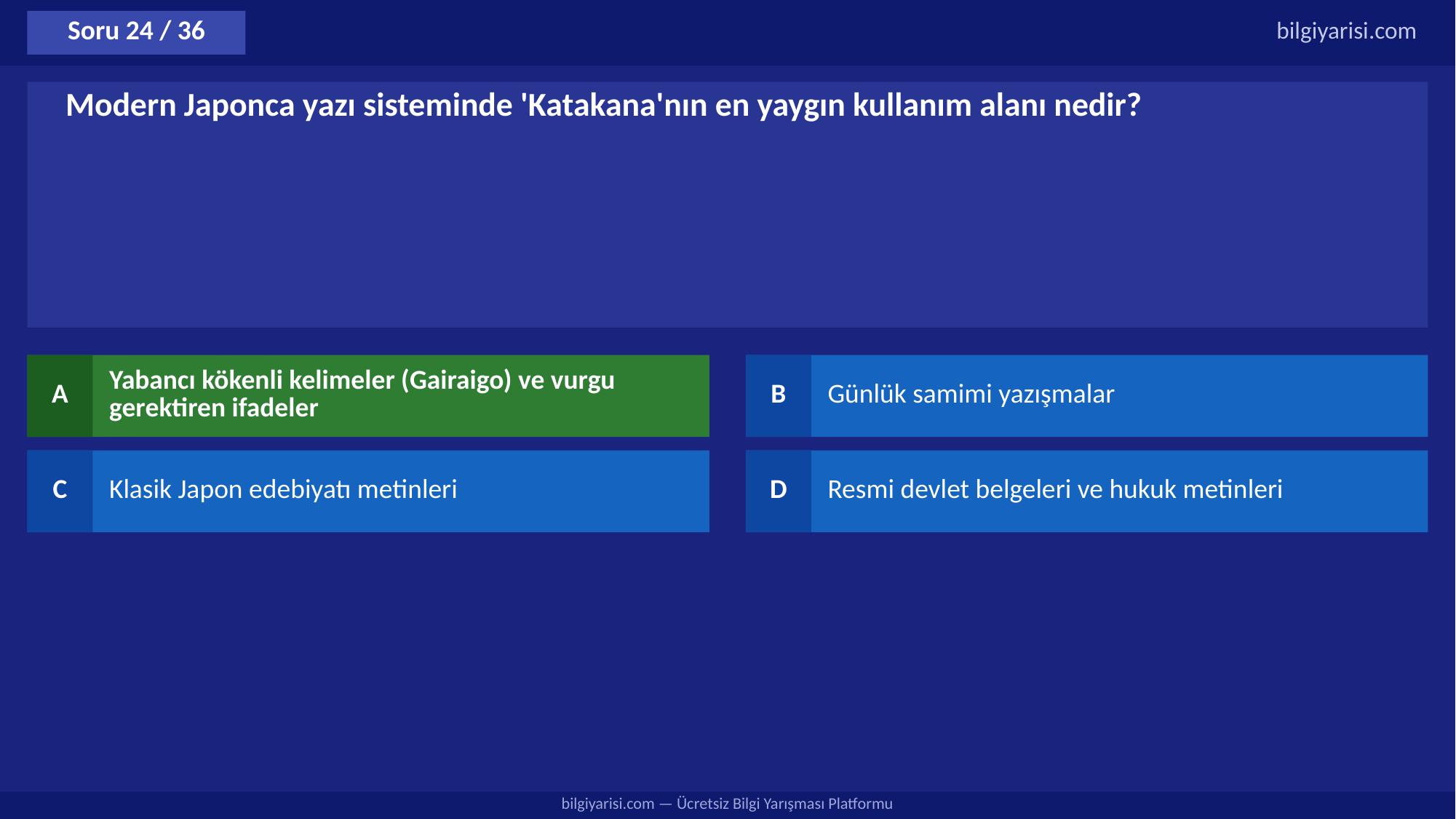

Soru 24 / 36
bilgiyarisi.com

Modern Japonca yazı sisteminde 'Katakana'nın en yaygın kullanım alanı nedir?

A
Yabancı kökenli kelimeler (Gairaigo) ve vurgu gerektiren ifadeler

B
Günlük samimi yazışmalar

C
Klasik Japon edebiyatı metinleri

D
Resmi devlet belgeleri ve hukuk metinleri
bilgiyarisi.com — Ücretsiz Bilgi Yarışması Platformu